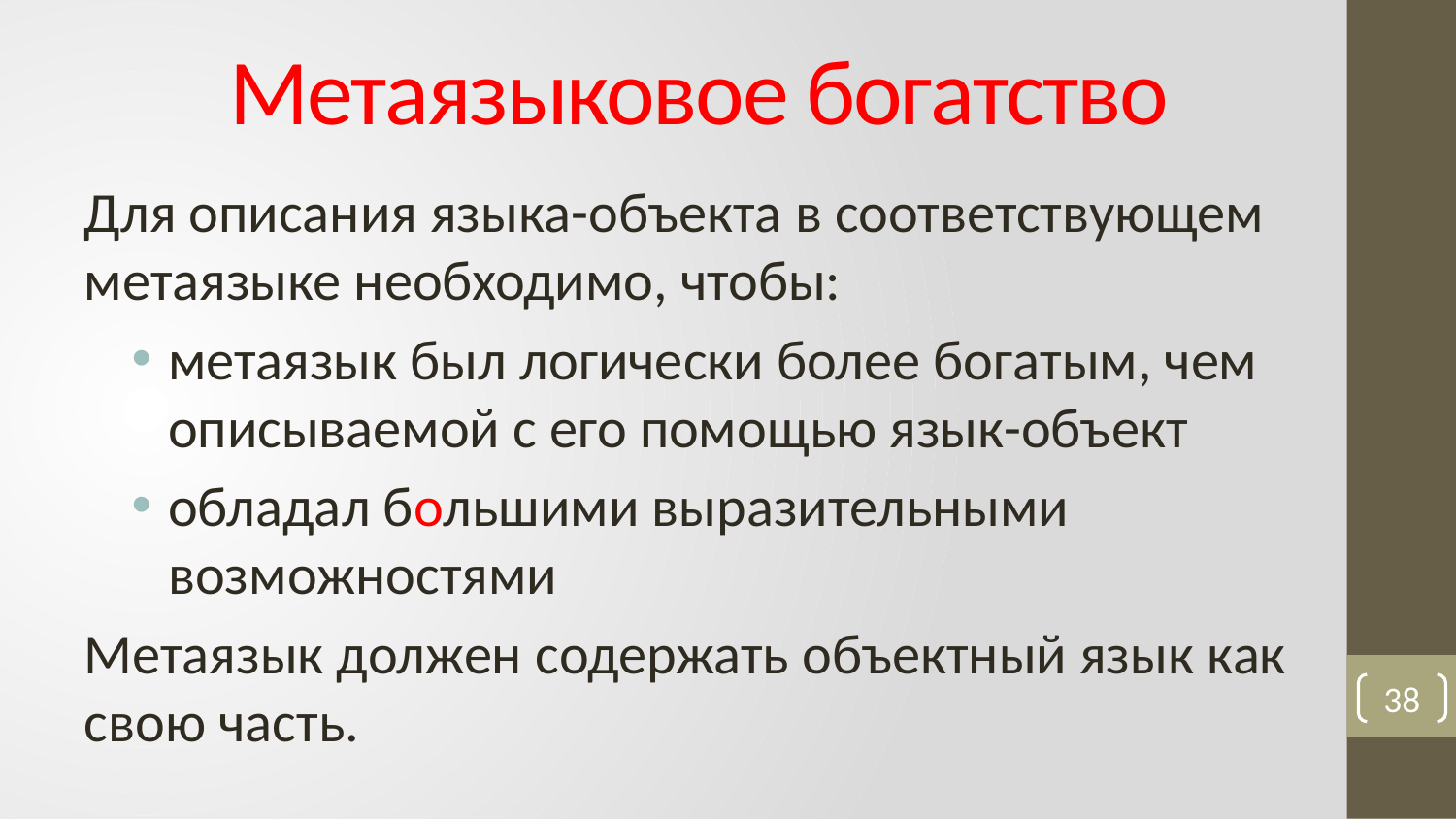

# Метаязыковое богатство
Для описания языка-объекта в соответствующем метаязыке необходимо, чтобы:
метаязык был логически более богатым, чем описываемой с его помощью язык-объект
обладал большими выразительными возможностями
Метаязык должен содержать объектный язык как свою часть.
38